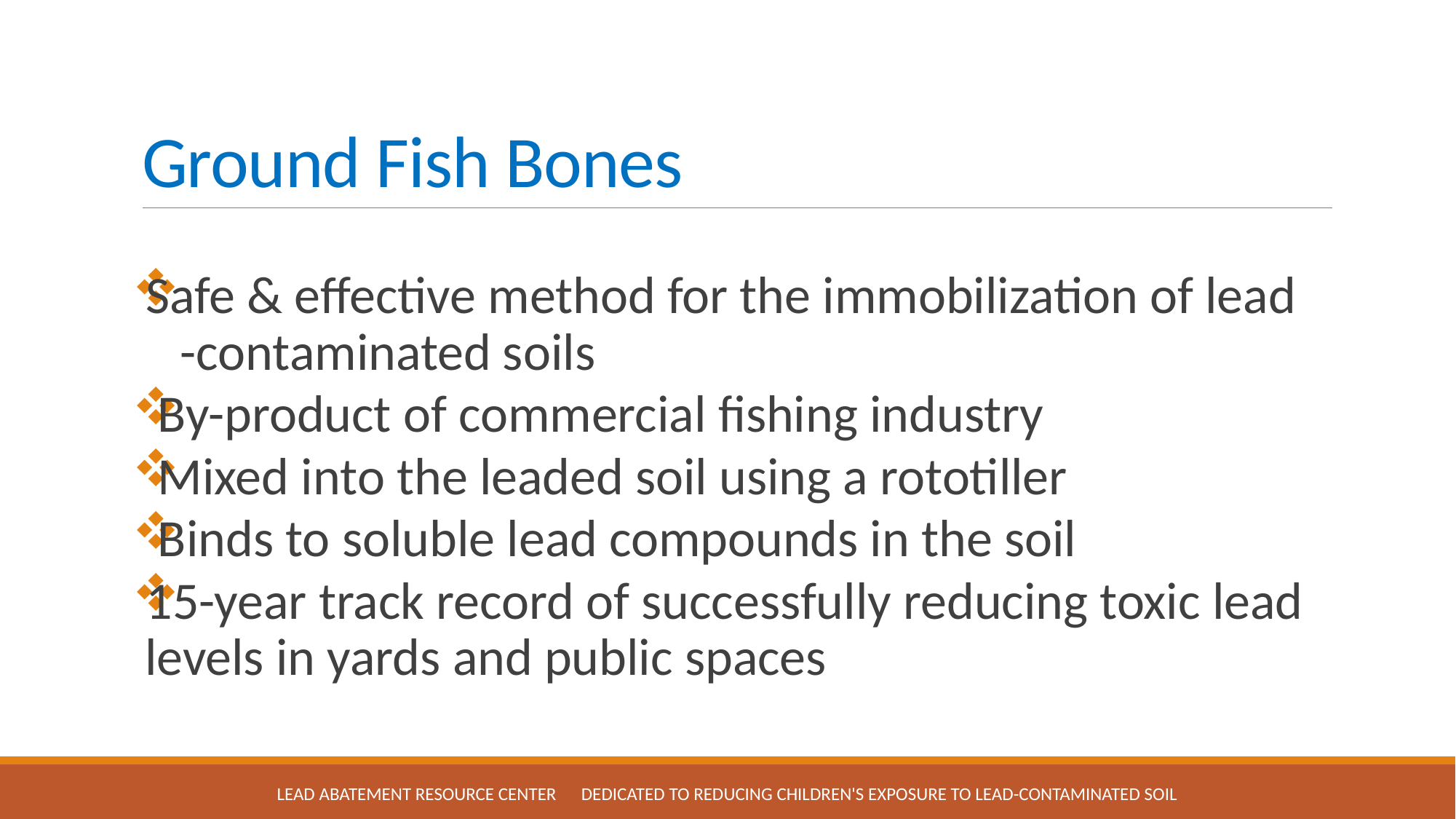

# Ground Fish Bones

Safe & effective method for the immobilization of lead
   -contaminated soils
 By-product of commercial fishing industry
 Mixed into the leaded soil using a rototiller
 Binds to soluble lead compounds in the soil
15-year track record of successfully reducing toxic lead levels in yards and public spaces

Lead Abatement Resource Center      Dedicated to reducing children's exposure to lead-contaminated soil